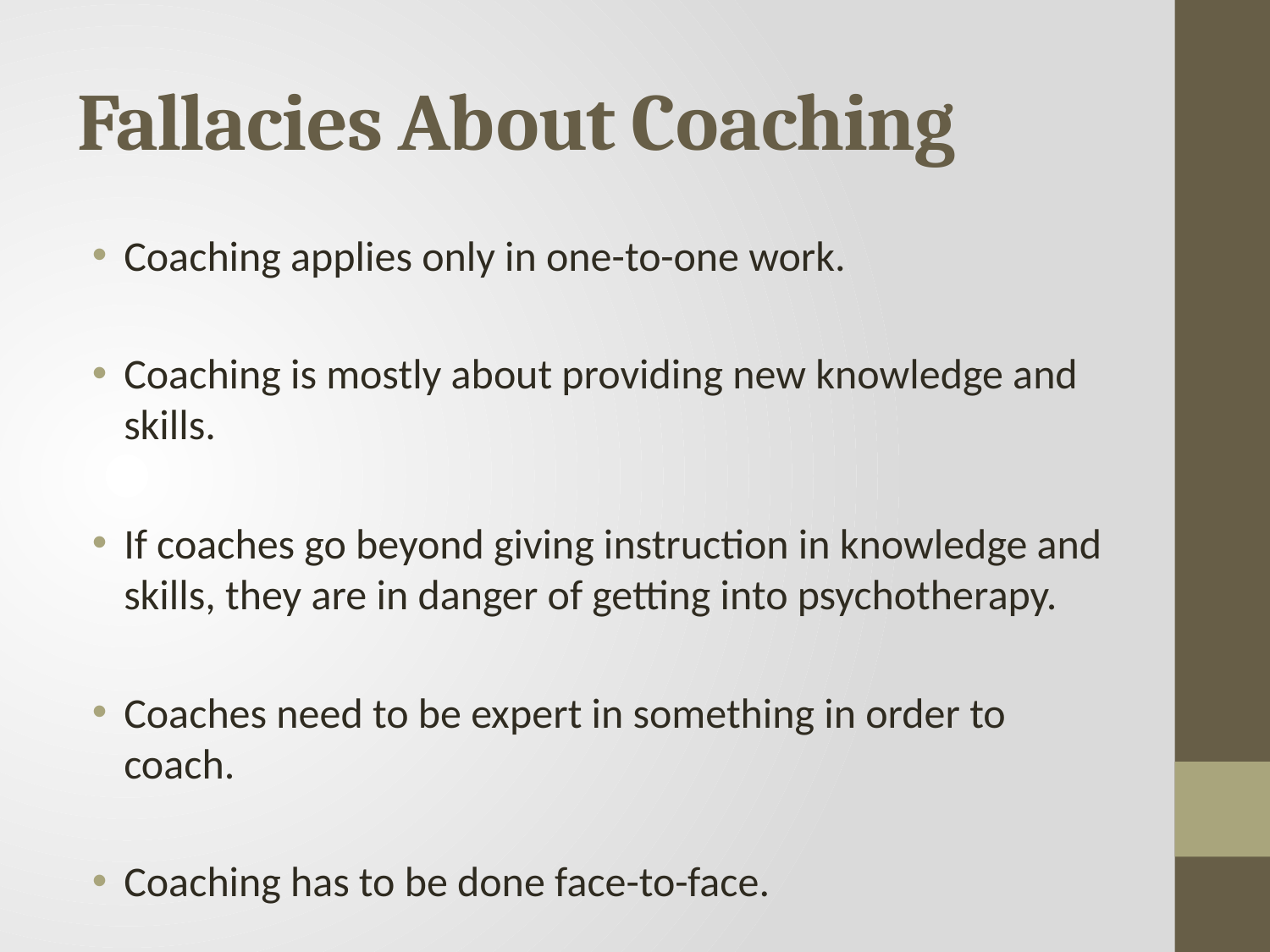

# Fallacies About Coaching
Coaching applies only in one-to-one work.

Coaching is mostly about providing new knowledge and skills.

If coaches go beyond giving instruction in knowledge and skills, they are in danger of getting into psychotherapy.

Coaches need to be expert in something in order to coach.

Coaching has to be done face-to-face.